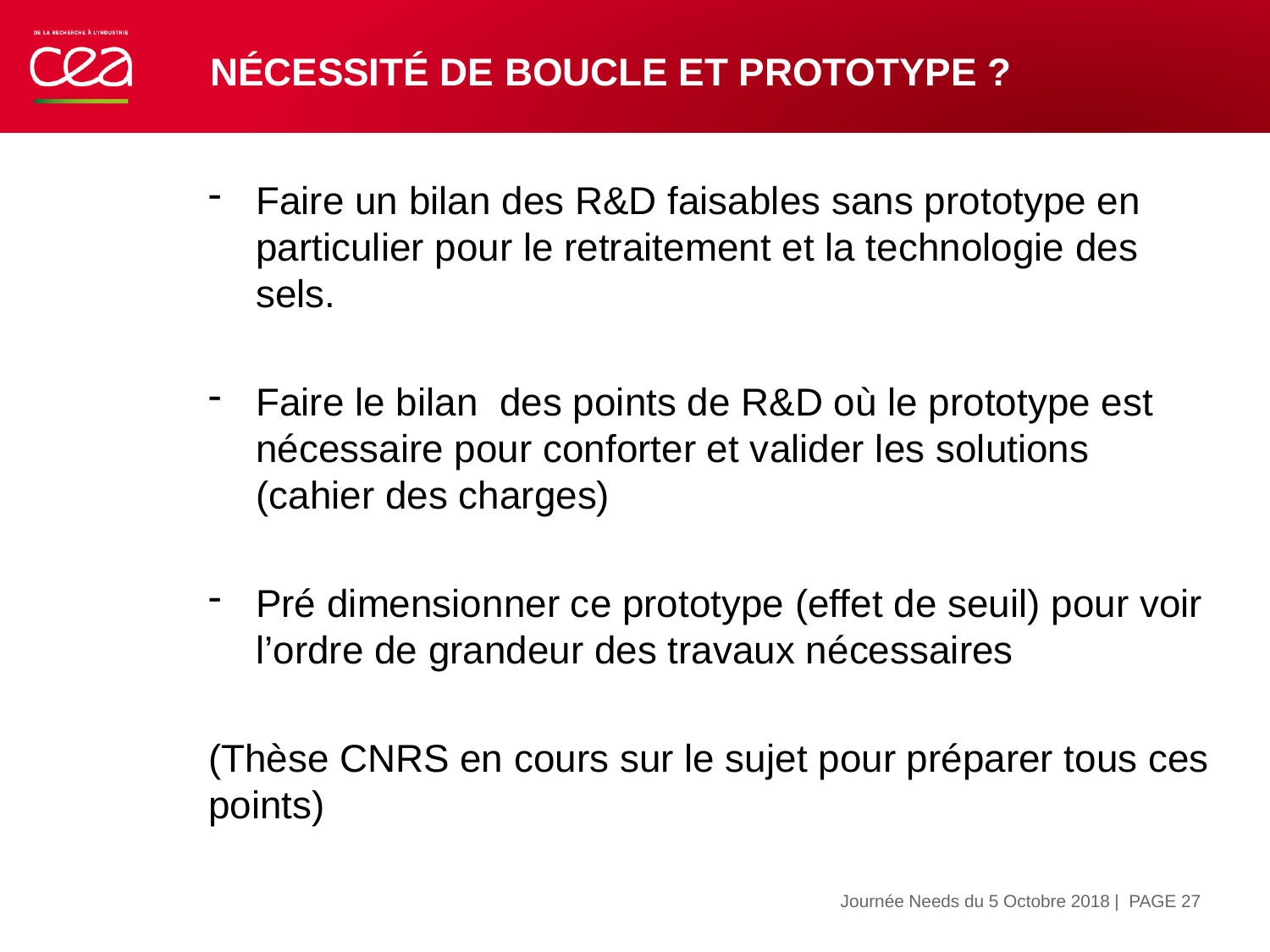

# Nécessité de boucle et prototype ?
Faire un bilan des R&D faisables sans prototype en particulier pour le retraitement et la technologie des sels.
Faire le bilan  des points de R&D où le prototype est nécessaire pour conforter et valider les solutions (cahier des charges)
Pré dimensionner ce prototype (effet de seuil) pour voir l’ordre de grandeur des travaux nécessaires
(Thèse CNRS en cours sur le sujet pour préparer tous ces points)
|  PAGE 27
4 octobre 2018
Journée Needs du 5 Octobre 2018